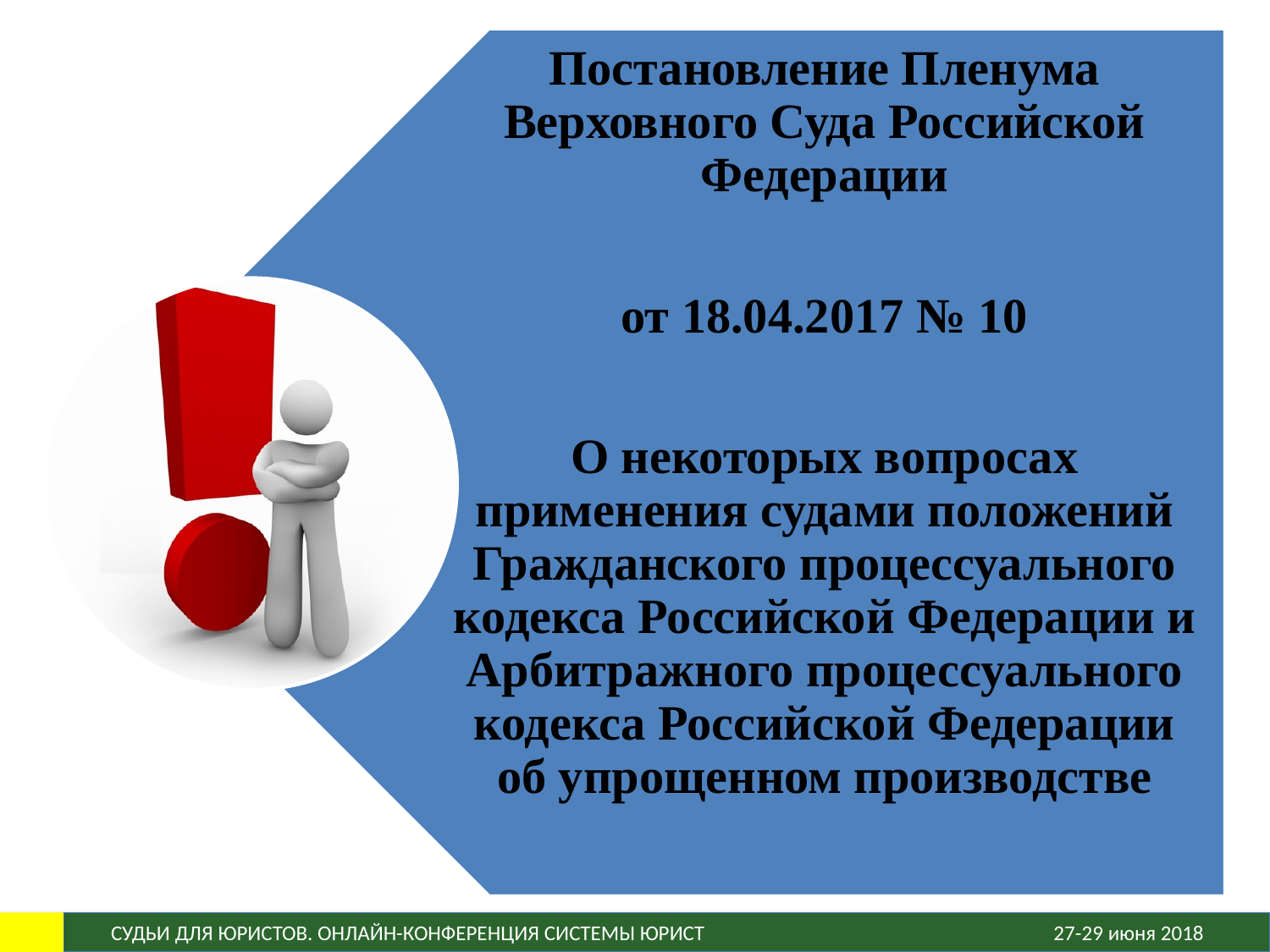

Постановление Пленума Верховного Суда Российской Федерации

от 18.04.2017 № 10

О некоторых вопросах применения судами положений Гражданского процессуального кодекса Российской Федерации и Арбитражного процессуального кодекса Российской Федерации об упрощенном производстве